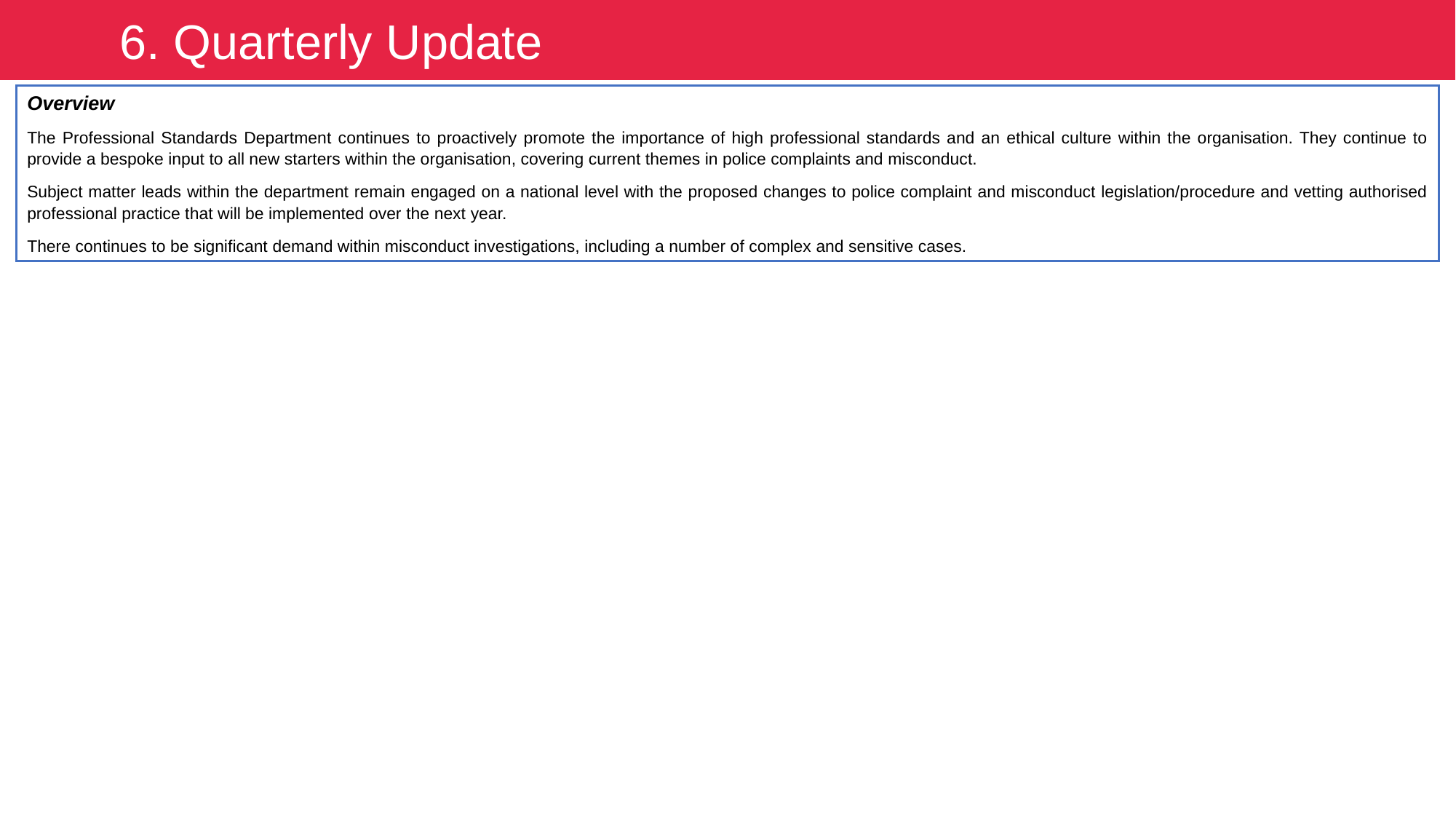

6. Quarterly Update
Overview

The Professional Standards Department continues to proactively promote the importance of high professional standards and an ethical culture within the organisation. They continue to provide a bespoke input to all new starters within the organisation, covering current themes in police complaints and misconduct.

Subject matter leads within the department remain engaged on a national level with the proposed changes to police complaint and misconduct legislation/procedure and vetting authorised professional practice that will be implemented over the next year.

There continues to be significant demand within misconduct investigations, including a number of complex and sensitive cases.